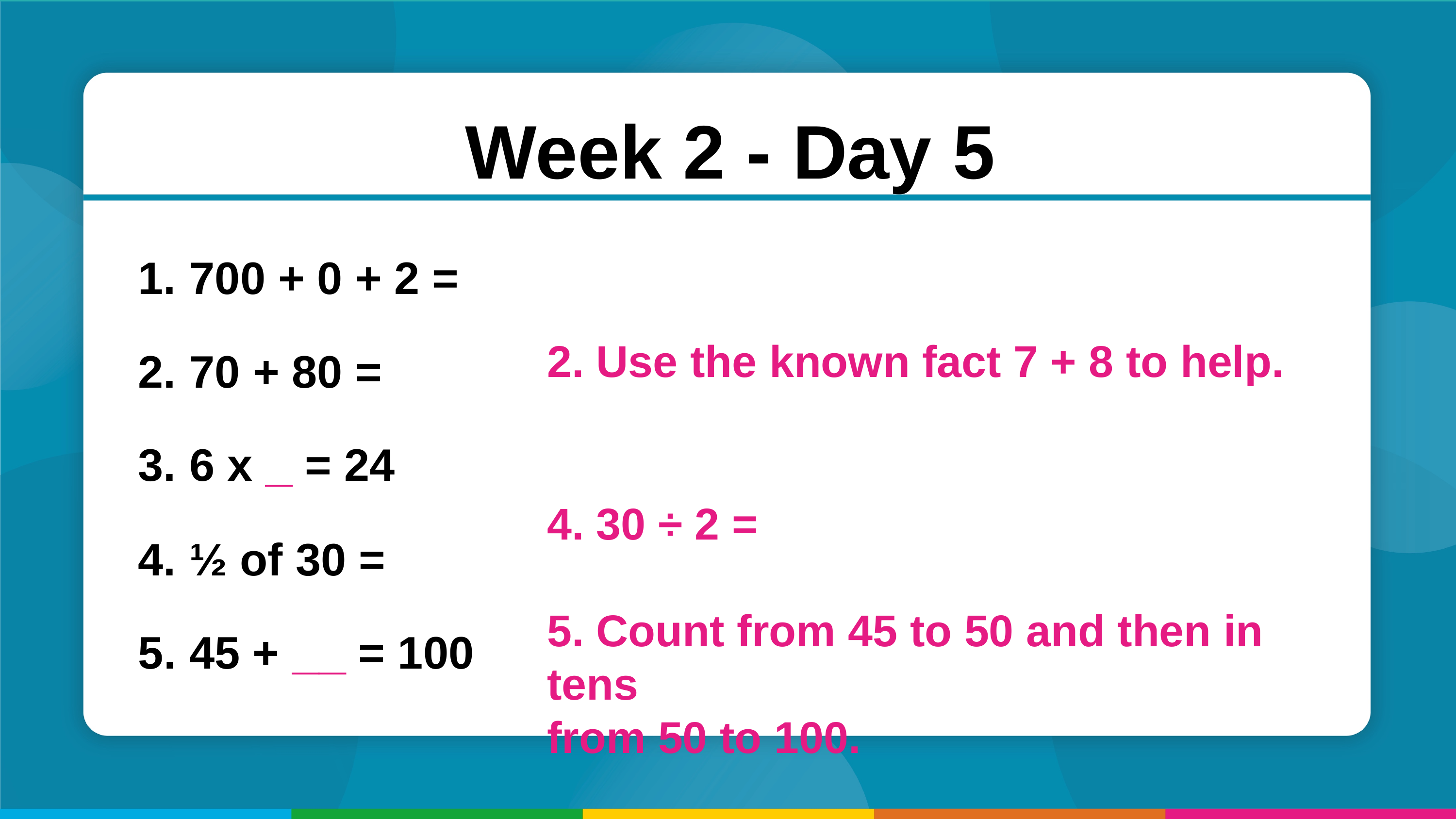

Week 2 - Day 5
 700 + 0 + 2 =
 70 + 80 =
 6 x _ = 24
 ½ of 30 =
 45 + __ = 100

2. Use the known fact 7 + 8 to help.

4. 30 ÷ 2 =

5. Count from 45 to 50 and then in tens
from 50 to 100.